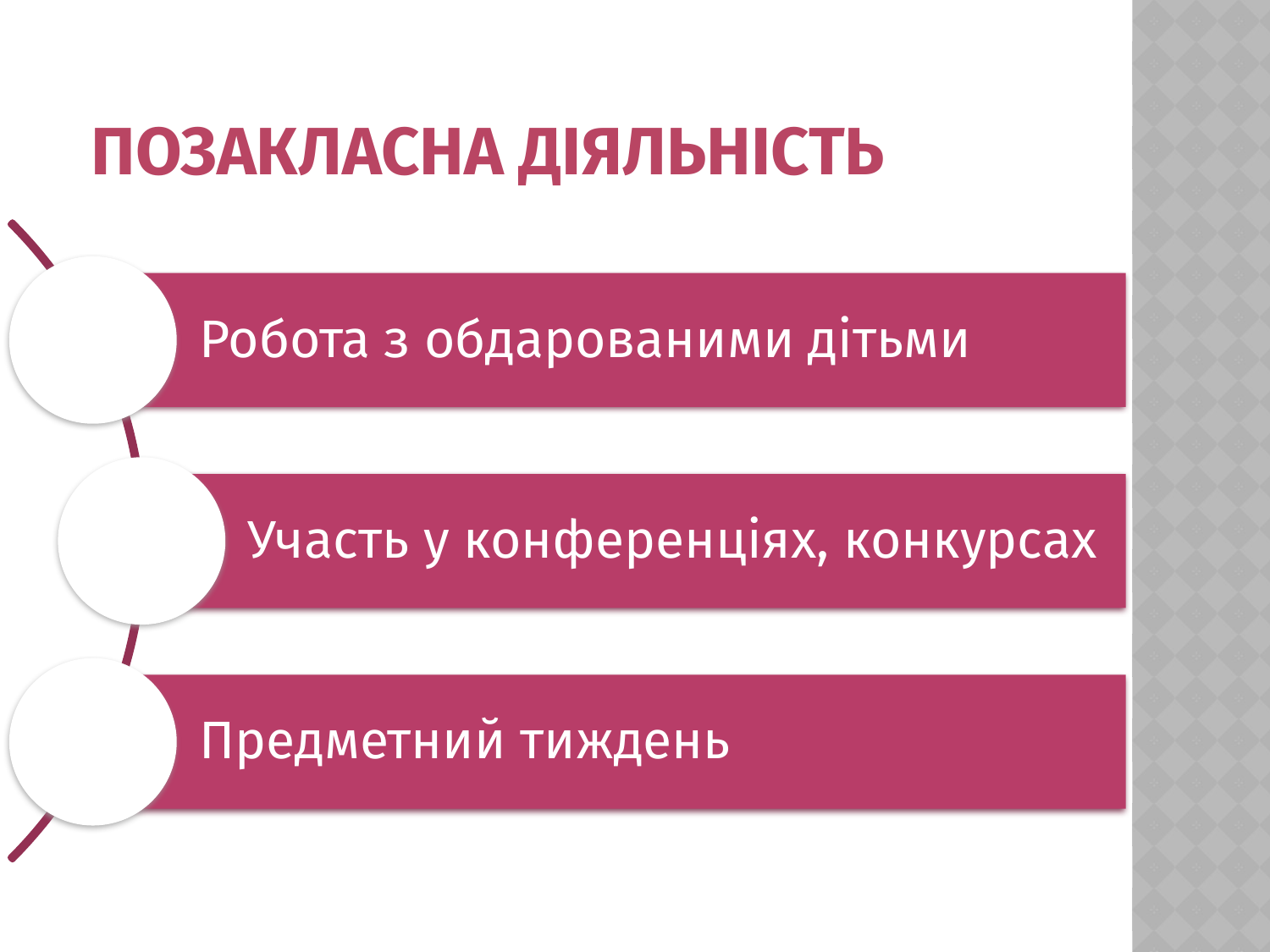

# ПОЗАКЛАСНА ДІЯЛЬНІСТЬ
Робота з обдарованими дітьми
Участь у конференціях, конкурсах
Предметний тиждень